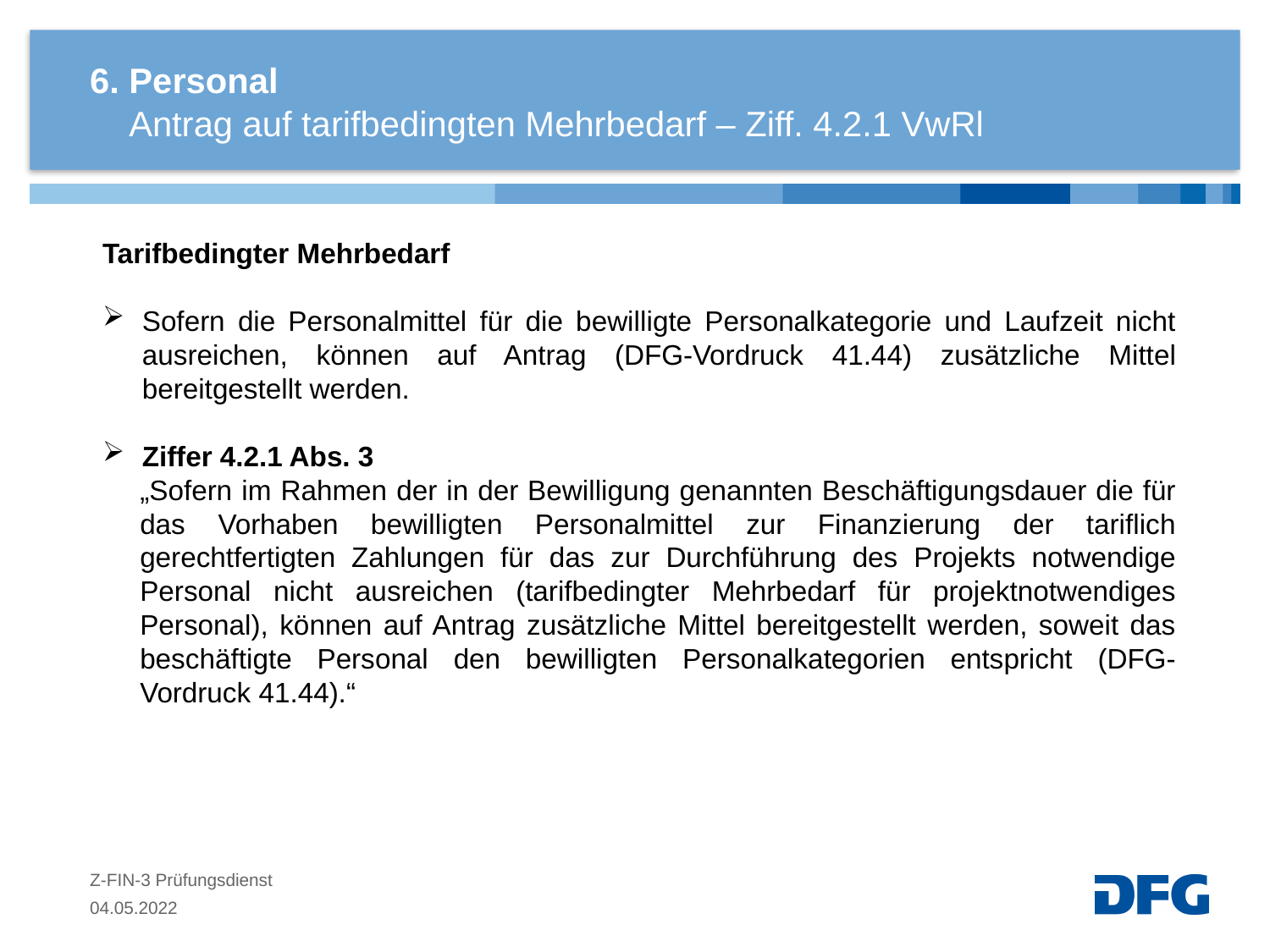

# 6. Personal
    Antrag auf tarifbedingten Mehrbedarf – Ziff. 4.2.1 VwRl
Tarifbedingter Mehrbedarf

Sofern die Personalmittel für die bewilligte Personalkategorie und Laufzeit nicht ausreichen, können auf Antrag (DFG-Vordruck 41.44) zusätzliche Mittel bereitgestellt werden.

Ziffer 4.2.1 Abs. 3
„Sofern im Rahmen der in der Bewilligung genannten Beschäftigungsdauer die für das Vorhaben bewilligten Personalmittel zur Finanzierung der tariflich gerechtfertigten Zahlungen für das zur Durchführung des Projekts notwendige Personal nicht ausreichen (tarifbedingter Mehrbedarf für projektnotwendiges Personal), können auf Antrag zusätzliche Mittel bereitgestellt werden, soweit das beschäftigte Personal den bewilligten Personalkategorien entspricht (DFG-Vordruck 41.44).“
Z-FIN-3 Prüfungsdienst
04.05.2022